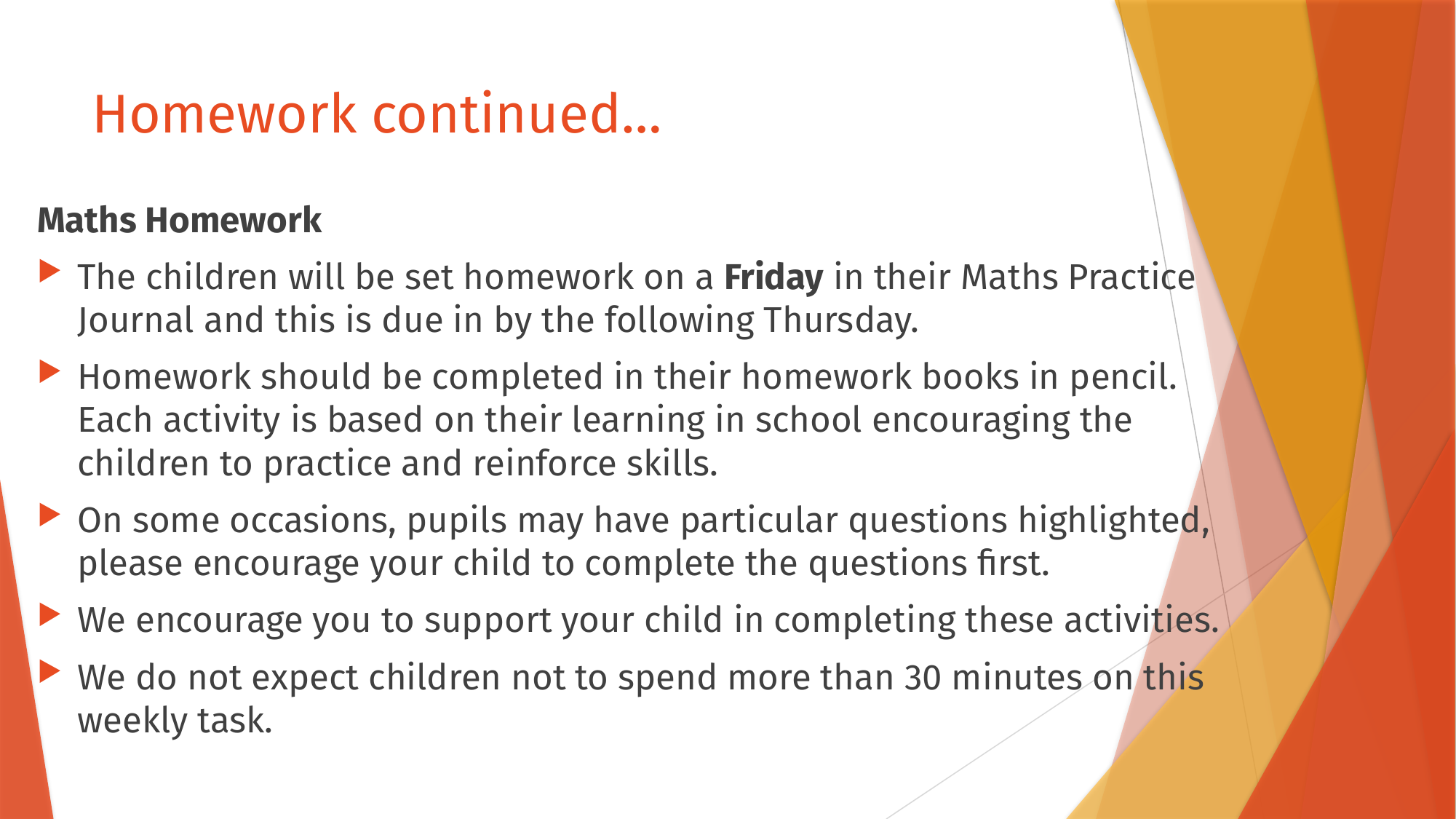

# Homework continued…
Maths Homework
The children will be set homework on a Friday in their Maths Practice Journal and this is due in by the following Thursday.
Homework should be completed in their homework books in pencil. Each activity is based on their learning in school encouraging the children to practice and reinforce skills.
On some occasions, pupils may have particular questions highlighted, please encourage your child to complete the questions first.
We encourage you to support your child in completing these activities.
We do not expect children not to spend more than 30 minutes on this weekly task.